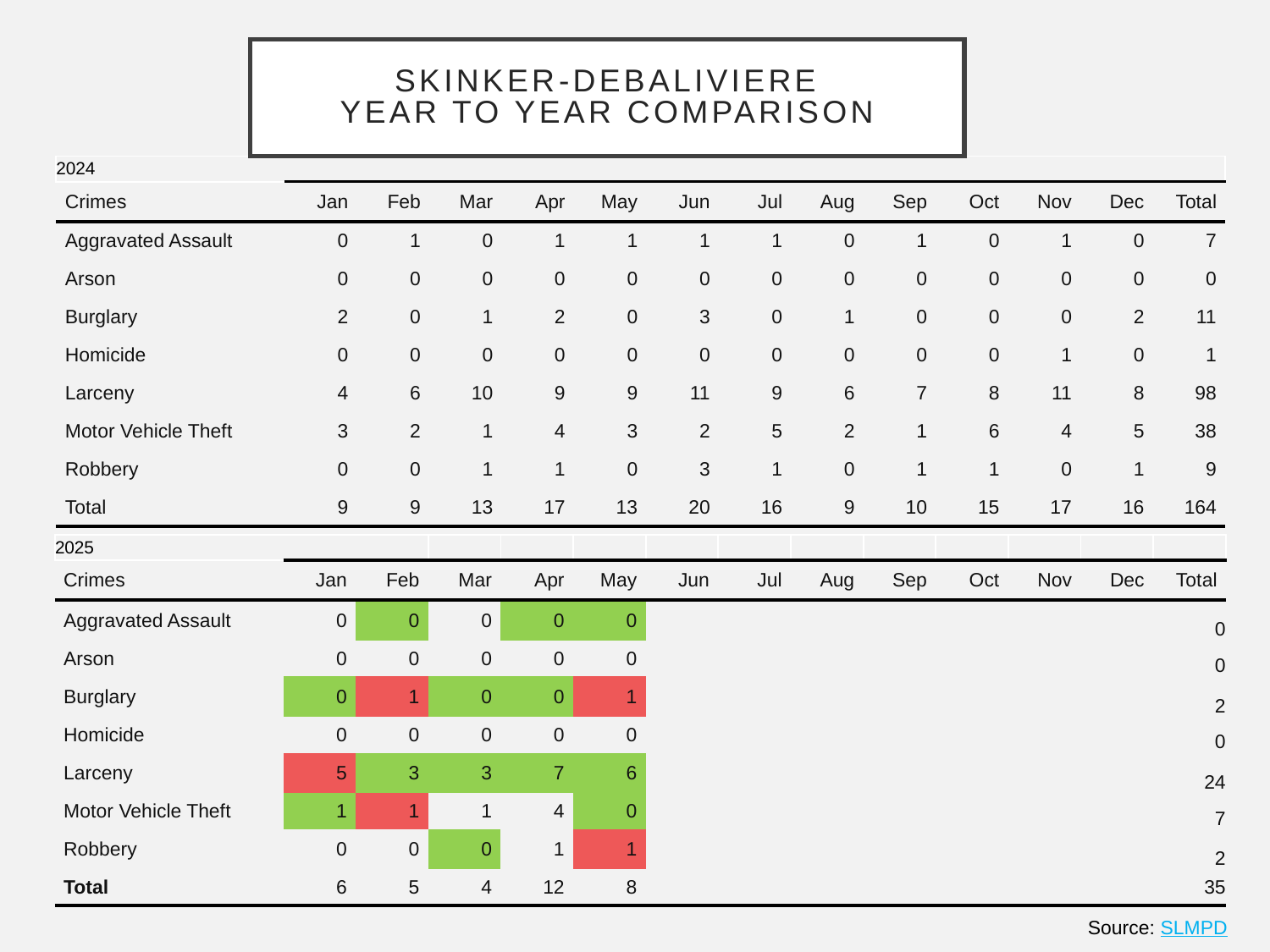

# Skinker-DeBaliviere Year to Year Comparison
| 2024 | 2020 | 2020 | 2020 | 2020 |  |  |  |  |  |  |  |  | 2020 |
| --- | --- | --- | --- | --- | --- | --- | --- | --- | --- | --- | --- | --- | --- |
| Crimes | Jan | Feb | Mar | Apr | May | Jun | Jul | Aug | Sep | Oct | Nov | Dec | Total |
| Aggravated Assault | 0 | 1 | 0 | 1 | 1 | 1 | 1 | 0 | 1 | 0 | 1 | 0 | 7 |
| Arson | 0 | 0 | 0 | 0 | 0 | 0 | 0 | 0 | 0 | 0 | 0 | 0 | 0 |
| Burglary | 2 | 0 | 1 | 2 | 0 | 3 | 0 | 1 | 0 | 0 | 0 | 2 | 11 |
| Homicide | 0 | 0 | 0 | 0 | 0 | 0 | 0 | 0 | 0 | 0 | 1 | 0 | 1 |
| Larceny | 4 | 6 | 10 | 9 | 9 | 11 | 9 | 6 | 7 | 8 | 11 | 8 | 98 |
| Motor Vehicle Theft | 3 | 2 | 1 | 4 | 3 | 2 | 5 | 2 | 1 | 6 | 4 | 5 | 38 |
| Robbery | 0 | 0 | 1 | 1 | 0 | 3 | 1 | 0 | 1 | 1 | 0 | 1 | 9 |
| Total | 9 | 9 | 13 | 17 | 13 | 20 | 16 | 9 | 10 | 15 | 17 | 16 | 164 |
| 2025 | 2020 | 2020 |  |  |  |  |  |  |  |  |  |  |  |
| --- | --- | --- | --- | --- | --- | --- | --- | --- | --- | --- | --- | --- | --- |
| Crimes | Jan | Feb | Mar | Apr | May | Jun | Jul | Aug | Sep | Oct | Nov | Dec | Total |
| Aggravated Assault | 0 | 0 | 0 | 0 | 0 |  |  |  |  |  |  |  | 0 |
| Arson | 0 | 0 | 0 | 0 | 0 |  |  |  |  |  |  |  | 0 |
| Burglary | 0 | 1 | 0 | 0 | 1 |  |  |  |  |  |  |  | 2 |
| Homicide | 0 | 0 | 0 | 0 | 0 |  |  |  |  |  |  |  | 0 |
| Larceny | 5 | 3 | 3 | 7 | 6 |  |  |  |  |  |  |  | 24 |
| Motor Vehicle Theft | 1 | 1 | 1 | 4 | 0 |  |  |  |  |  |  |  | 7 |
| Robbery | 0 | 0 | 0 | 1 | 1 |  |  |  |  |  |  |  | 2 |
| Total | 6 | 5 | 4 | 12 | 8 |  |  |  |  |  |  |  | 35 |
Source: SLMPD